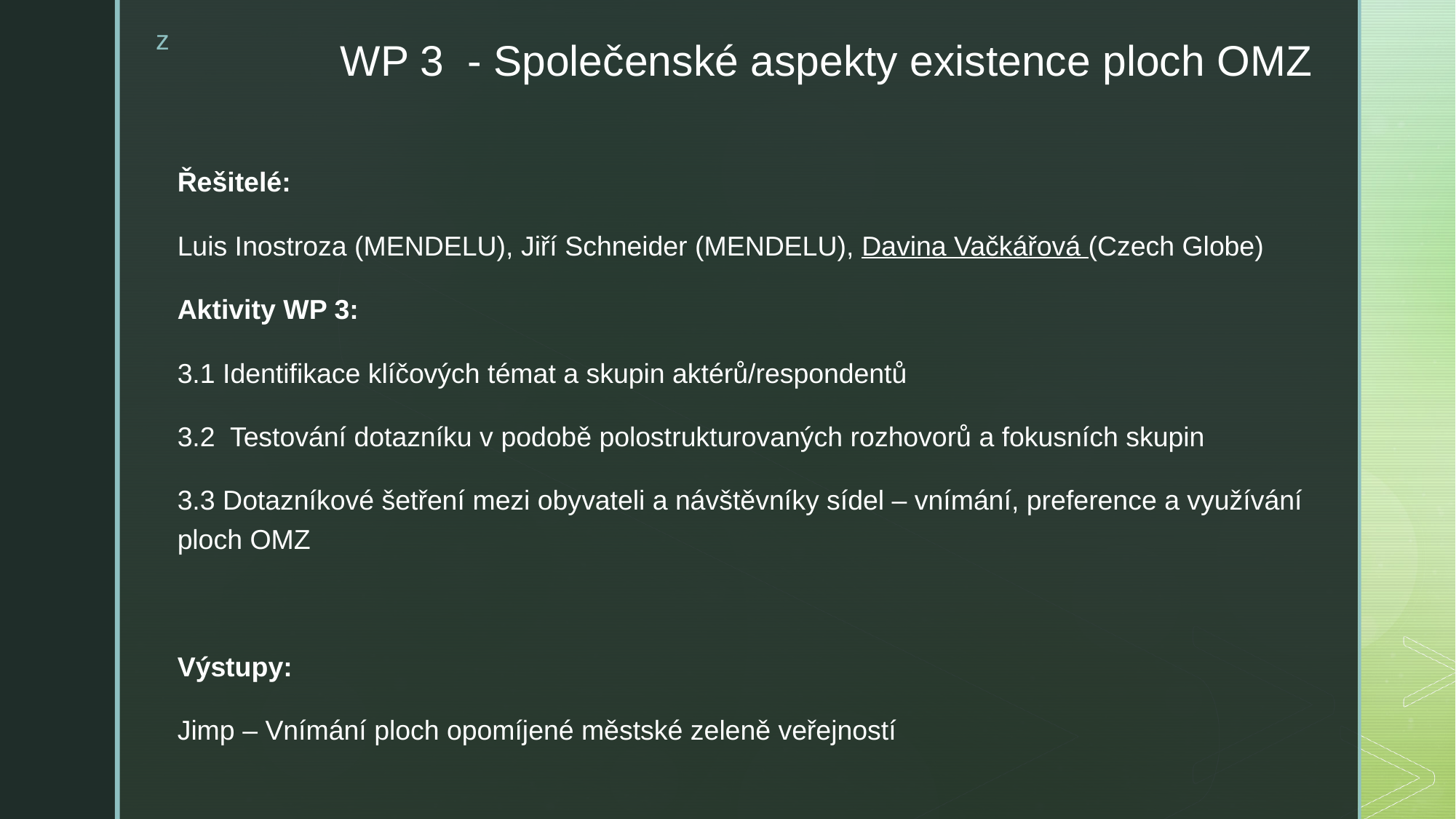

# WP 3  - Společenské aspekty existence ploch OMZ
Řešitelé:
Luis Inostroza (MENDELU), Jiří Schneider (MENDELU), Davina Vačkářová (Czech Globe)
Aktivity WP 3:
3.1 Identifikace klíčových témat a skupin aktérů/respondentů
3.2  Testování dotazníku v podobě polostrukturovaných rozhovorů a fokusních skupin
3.3 Dotazníkové šetření mezi obyvateli a návštěvníky sídel – vnímání, preference a využívání ploch OMZ

Výstupy:
Jimp – Vnímání ploch opomíjené městské zeleně veřejností